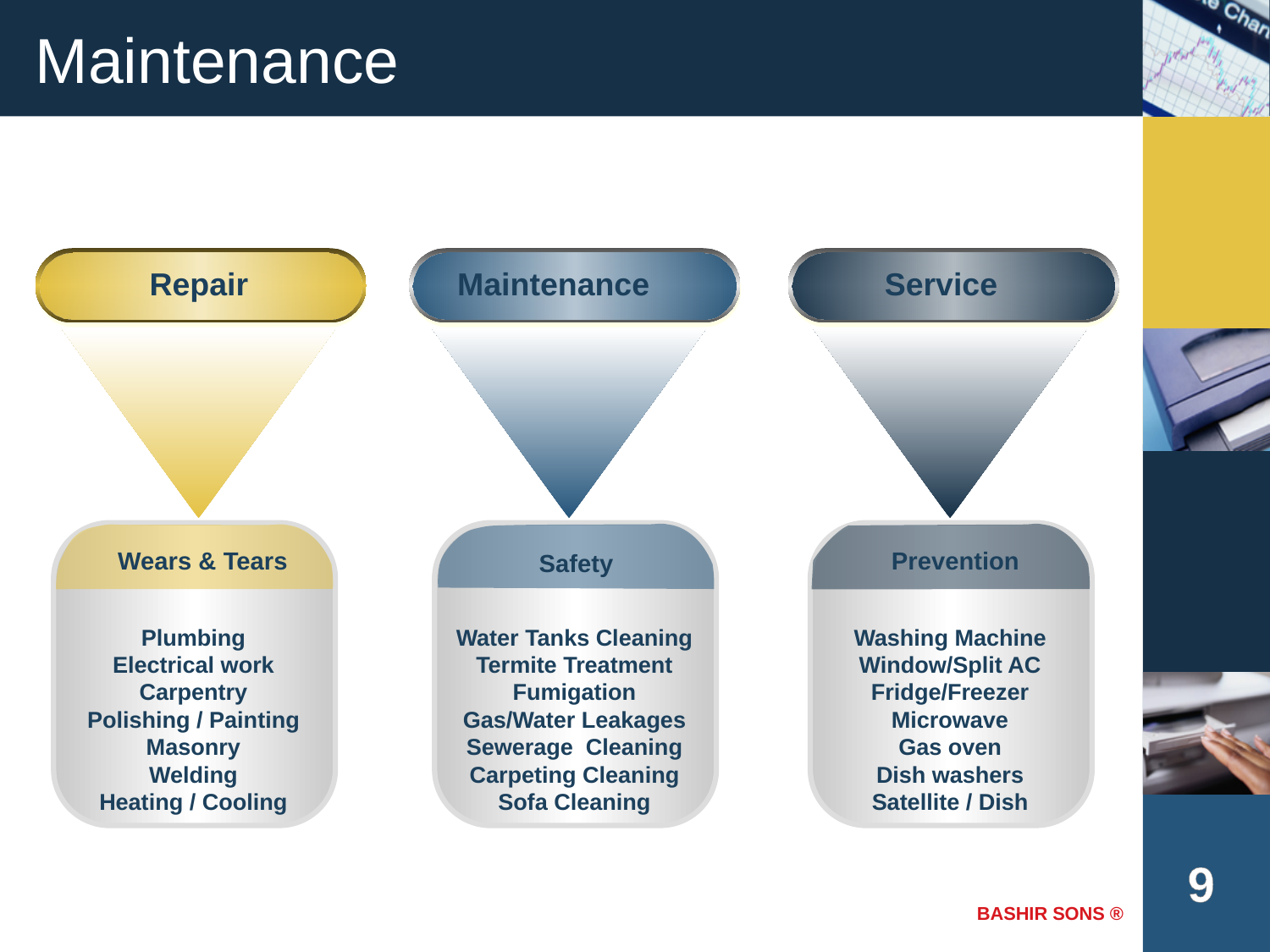

# Maintenance

   Repair
Maintenance
  Service

      Safety
Wears & Tears
Prevention
Plumbing
Electrical work
Carpentry
Polishing / Painting
Masonry
Welding
Heating / Cooling
Water Tanks Cleaning
Termite Treatment
Fumigation
Gas/Water Leakages
Sewerage  Cleaning
Carpeting Cleaning
Sofa Cleaning

Washing Machine
Window/Split AC
Fridge/Freezer
Microwave
Gas oven
Dish washers
Satellite / Dish
9